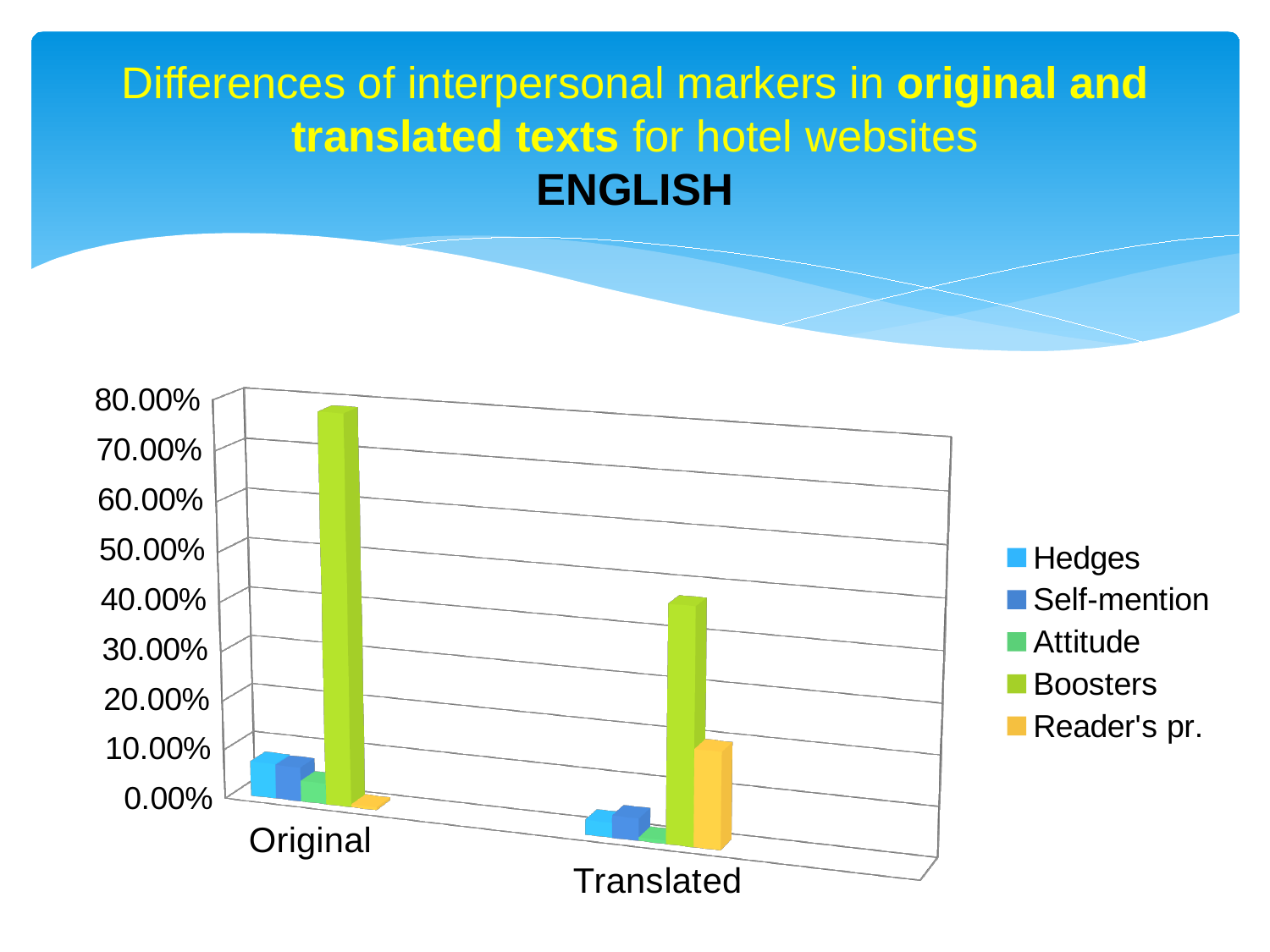

# Differences of interpersonal markers in original and translated texts for hotel websites ENGLISH

[unsupported chart]